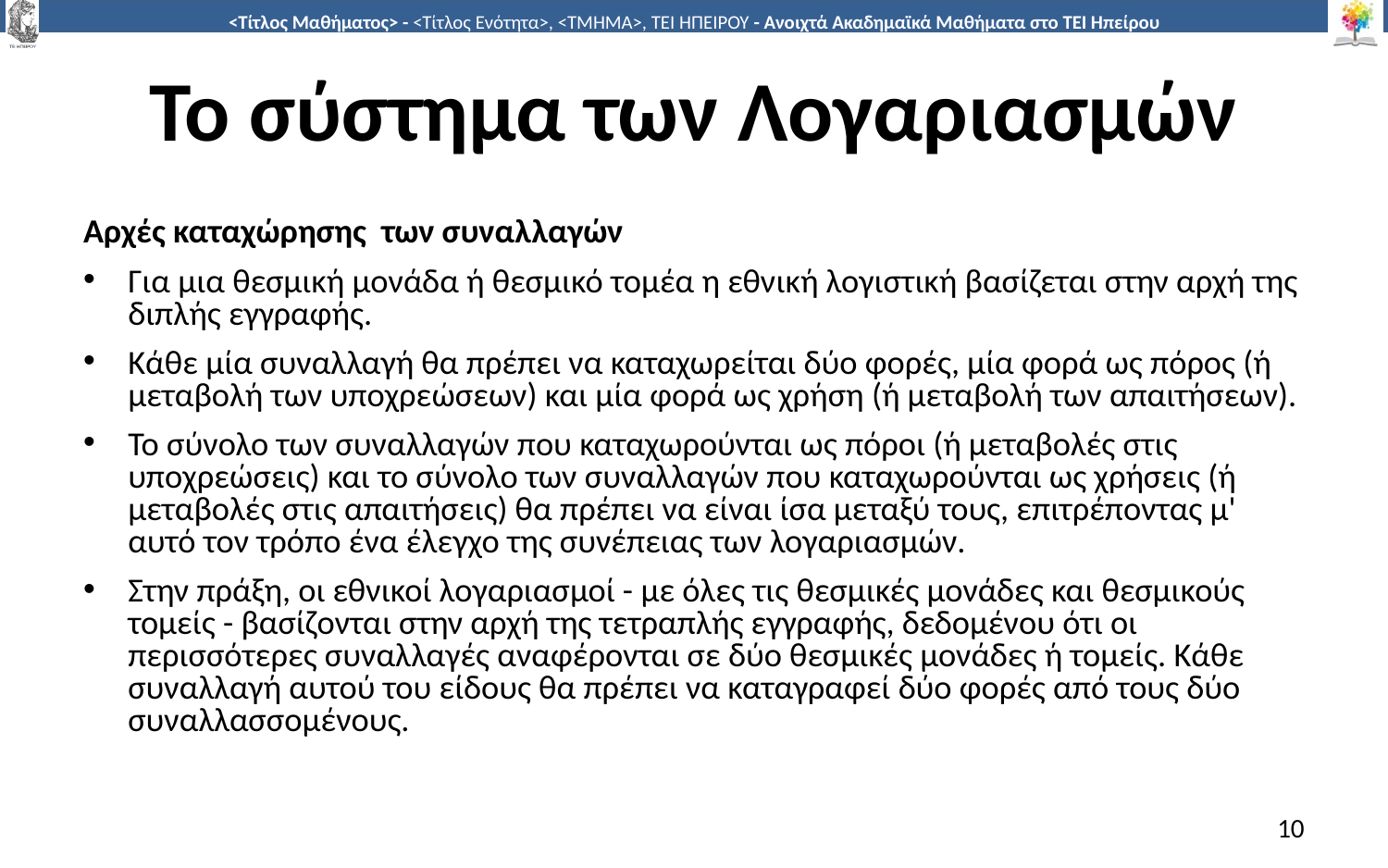

# Το σύστημα των Λογαριασμών
Αρχές καταχώρησης  των συναλλαγών
Για μια θεσμική μονάδα ή θεσμικό τομέα η εθνική λογιστική βασίζεται στην αρχή της διπλής εγγραφής.
Κάθε μία συναλλαγή θα πρέπει να καταχωρείται δύο φορές, μία φορά ως πόρος (ή μεταβολή των υποχρεώσεων) και μία φορά ως χρήση (ή μεταβολή των απαιτήσεων).
Το σύνολο των συναλλαγών που καταχωρούνται ως πόροι (ή μεταβολές στις υποχρεώσεις) και το σύνολο των συναλλαγών που καταχωρούνται ως χρήσεις (ή μεταβολές στις απαιτήσεις) θα πρέπει να είναι ίσα μεταξύ τους, επιτρέποντας μ' αυτό τον τρόπο ένα έλεγχο της συνέπειας των λογαριασμών.
Στην πράξη, οι εθνικοί λογαριασμοί - με όλες τις θεσμικές μονάδες και θεσμικούς τομείς - βασίζονται στην αρχή της τετραπλής εγγραφής, δεδομένου ότι οι περισσότερες συναλλαγές αναφέρονται σε δύο θεσμικές μονάδες ή τομείς. Κάθε συναλλαγή αυτού του είδους θα πρέπει να καταγραφεί δύο φορές από τους δύο συναλλασσομένους.

10